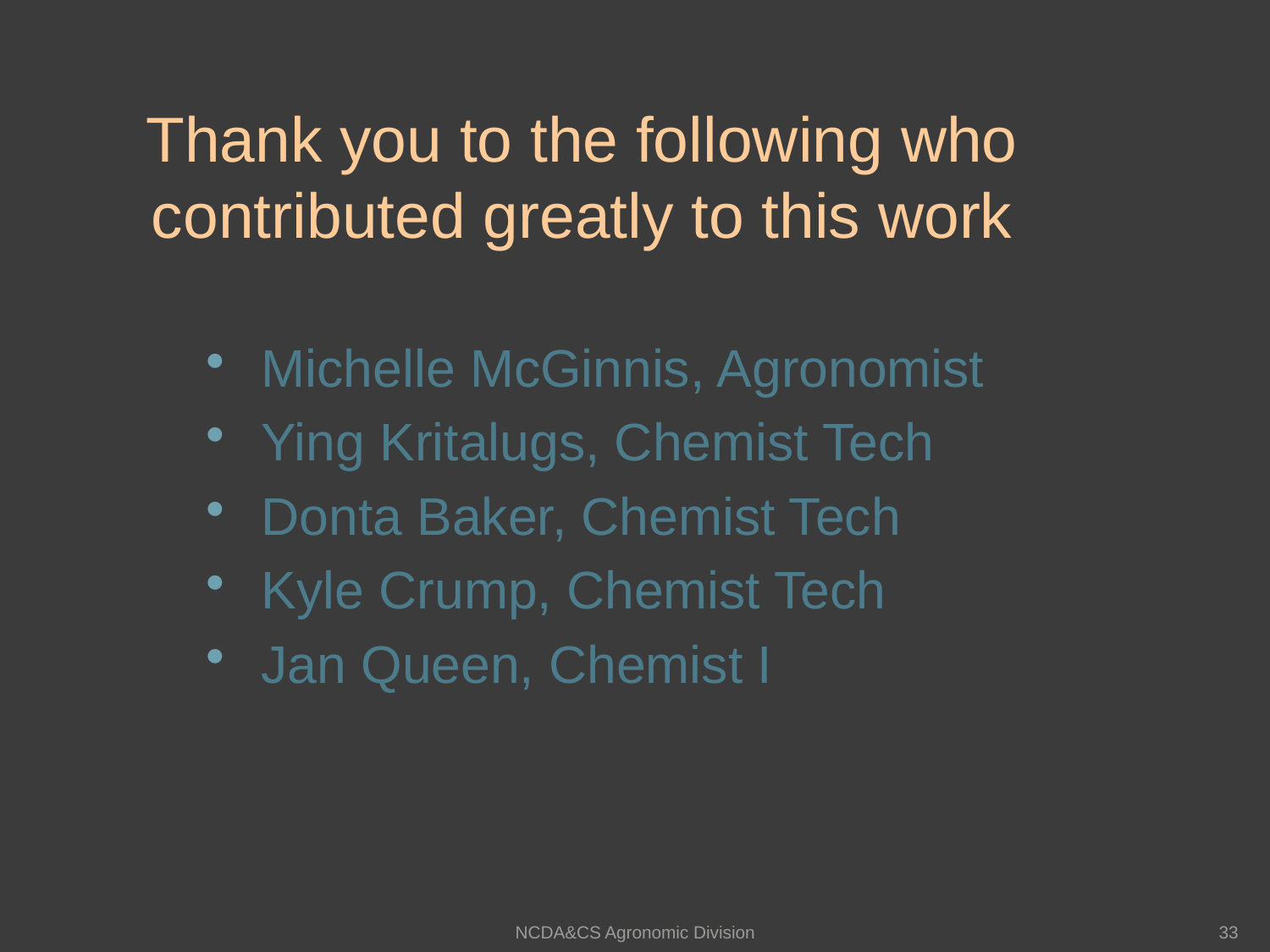

# Thank you to the following who contributed greatly to this work
Michelle McGinnis, Agronomist
Ying Kritalugs, Chemist Tech
Donta Baker, Chemist Tech
Kyle Crump, Chemist Tech
Jan Queen, Chemist I
NCDA&CS Agronomic Division
33